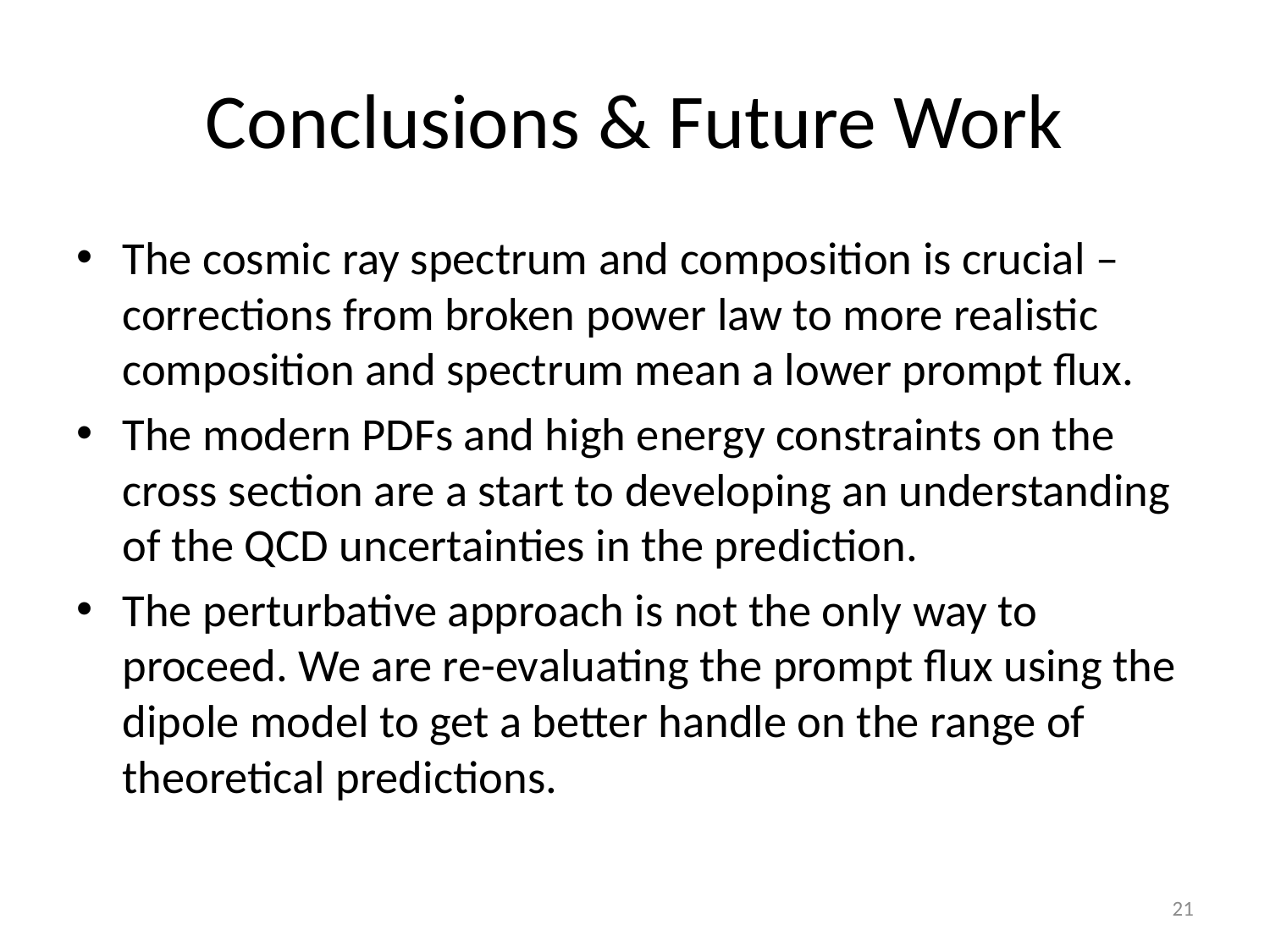

# Conclusions & Future Work
The cosmic ray spectrum and composition is crucial – corrections from broken power law to more realistic composition and spectrum mean a lower prompt flux.
The modern PDFs and high energy constraints on the cross section are a start to developing an understanding of the QCD uncertainties in the prediction.
The perturbative approach is not the only way to proceed. We are re-evaluating the prompt flux using the dipole model to get a better handle on the range of theoretical predictions.
21